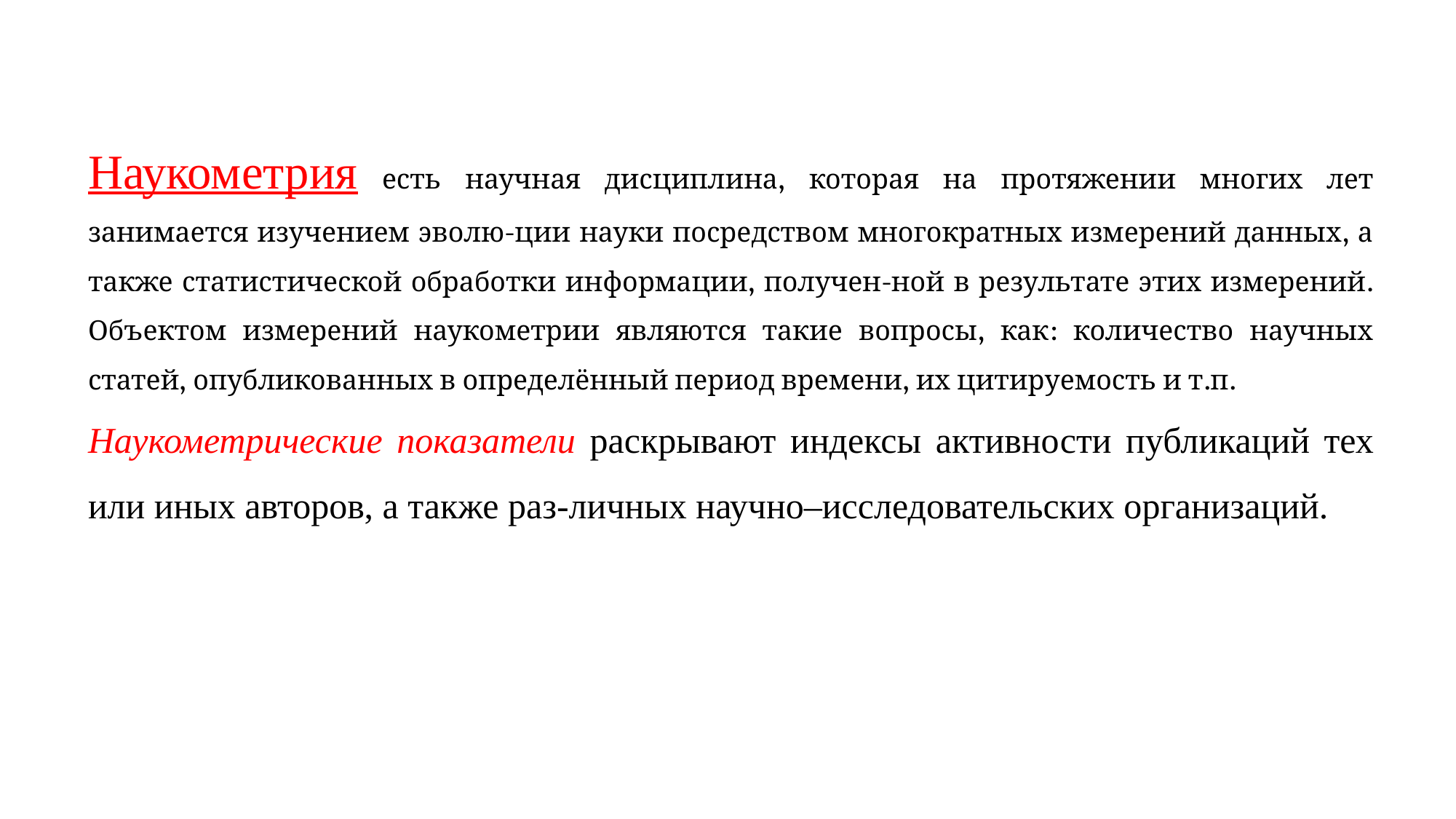

Наукометрия есть научная дисциплина, которая на протяжении многих лет занимается изучением эволю-ции науки посредством многократных измерений данных, а также статистической обработки информации, получен-ной в результате этих измерений. Объектом измерений наукометрии являются такие вопросы, как: количество научных статей, опубликованных в определённый период времени, их цитируемость и т.п.
Наукометрические показатели раскрывают индексы активности публикаций тех или иных авторов, а также раз-личных научно–исследовательских организаций.